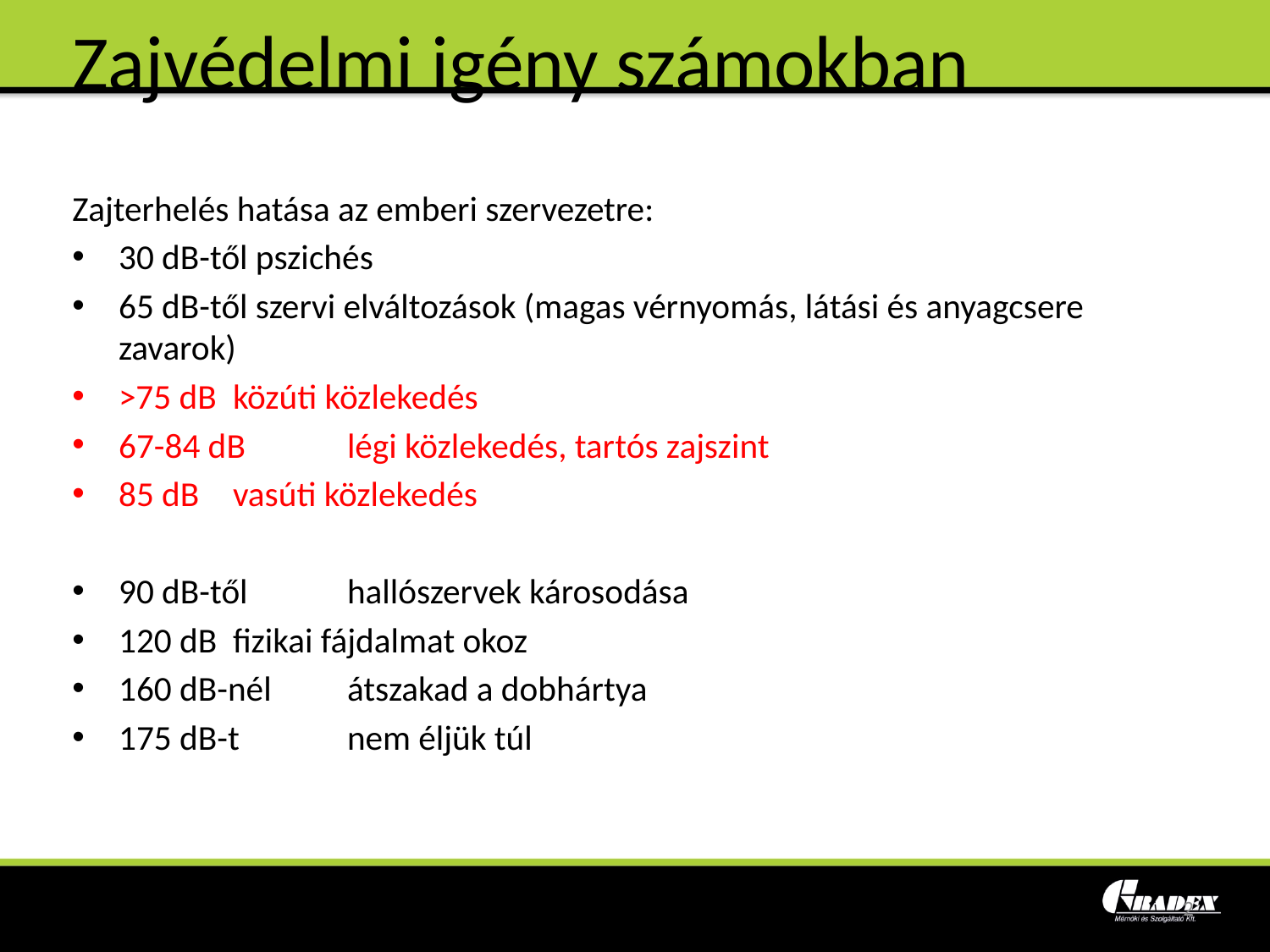

# Zajvédelmi igény számokban

Zajterhelés hatása az emberi szervezetre:
30 dB-től pszichés
65 dB-től szervi elváltozások (magas vérnyomás, látási és anyagcsere zavarok)
>75 dB 	közúti közlekedés
67-84 dB 	légi közlekedés, tartós zajszint
85 dB 	vasúti közlekedés

90 dB-től 	hallószervek károsodása
120 dB 	fizikai fájdalmat okoz
160 dB-nél 	átszakad a dobhártya
175 dB-t 	nem éljük túl

2